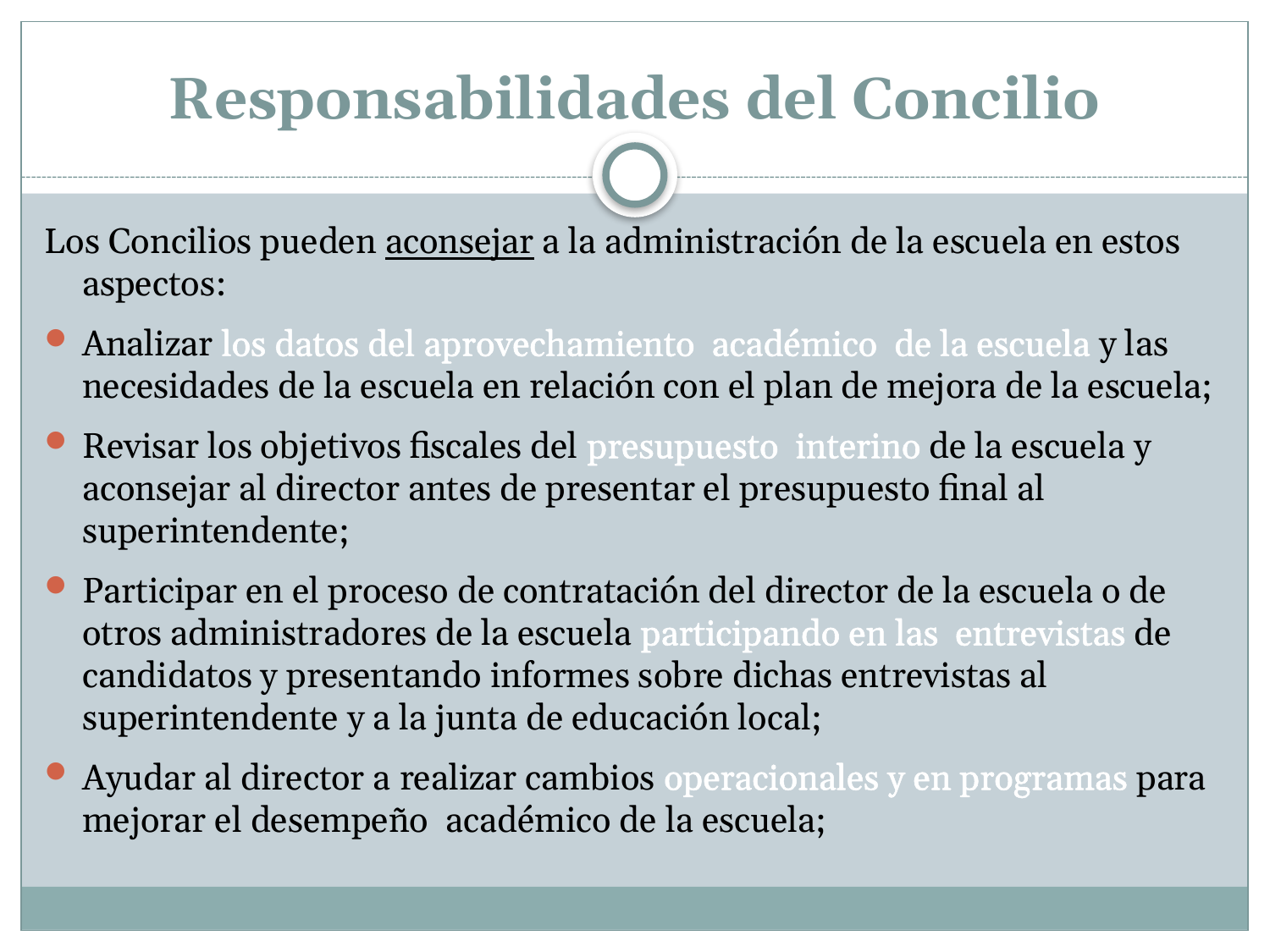

# Responsabilidades del Concilio
Los Concilios pueden aconsejar a la administración de la escuela en estos aspectos:
Analizar los datos del aprovechamiento  académico  de la escuela y las necesidades de la escuela en relación con el plan de mejora de la escuela;
Revisar los objetivos fiscales del presupuesto  interino de la escuela y aconsejar al director antes de presentar el presupuesto final al superintendente;
Participar en el proceso de contratación del director de la escuela o de otros administradores de la escuela participando en las  entrevistas de candidatos y presentando informes sobre dichas entrevistas al superintendente y a la junta de educación local;
Ayudar al director a realizar cambios operacionales y en programas para mejorar el desempeño  académico de la escuela;